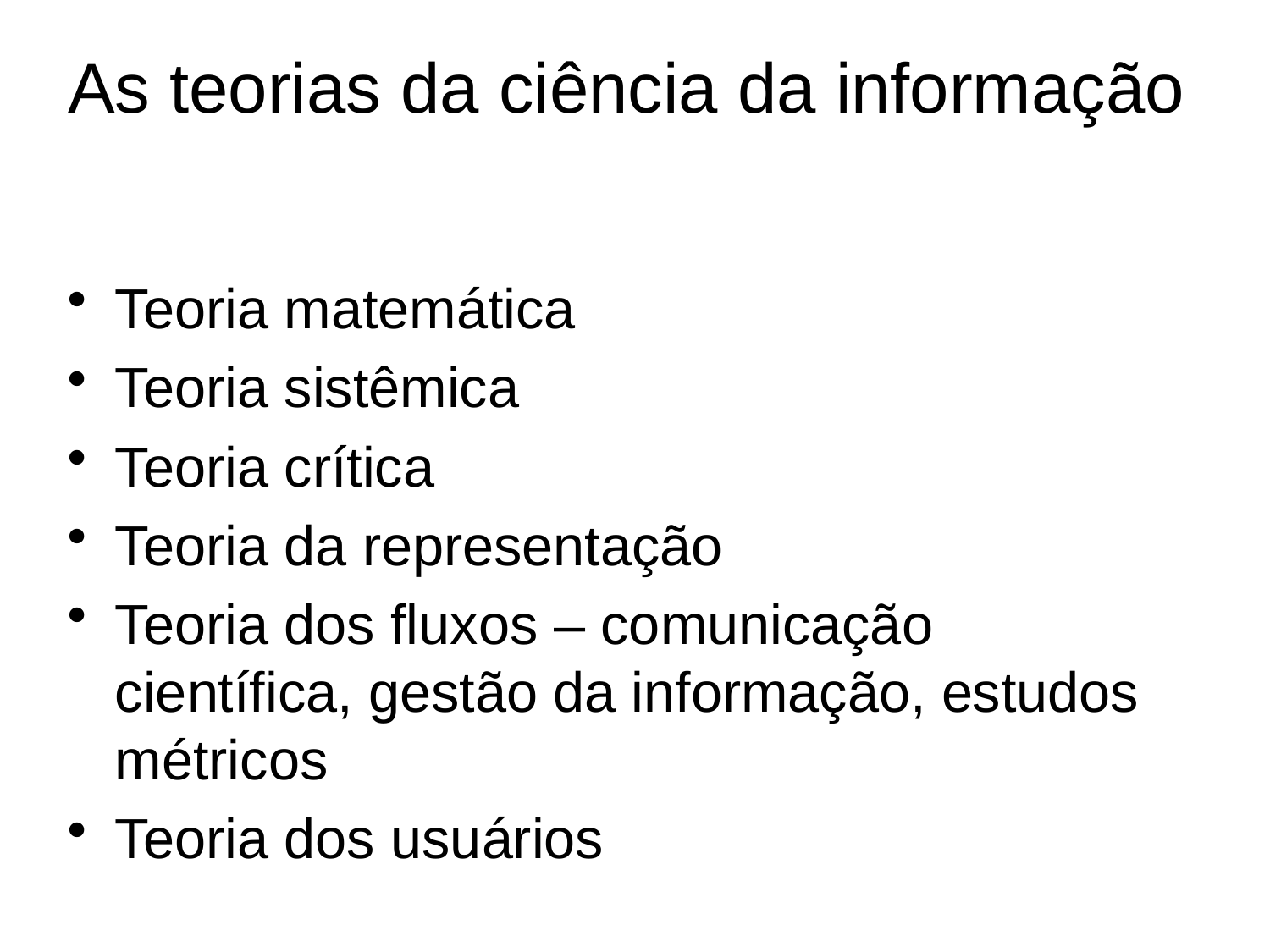

As teorias da ciência da informação
Teoria matemática
Teoria sistêmica
Teoria crítica
Teoria da representação
Teoria dos fluxos – comunicação científica, gestão da informação, estudos métricos
Teoria dos usuários